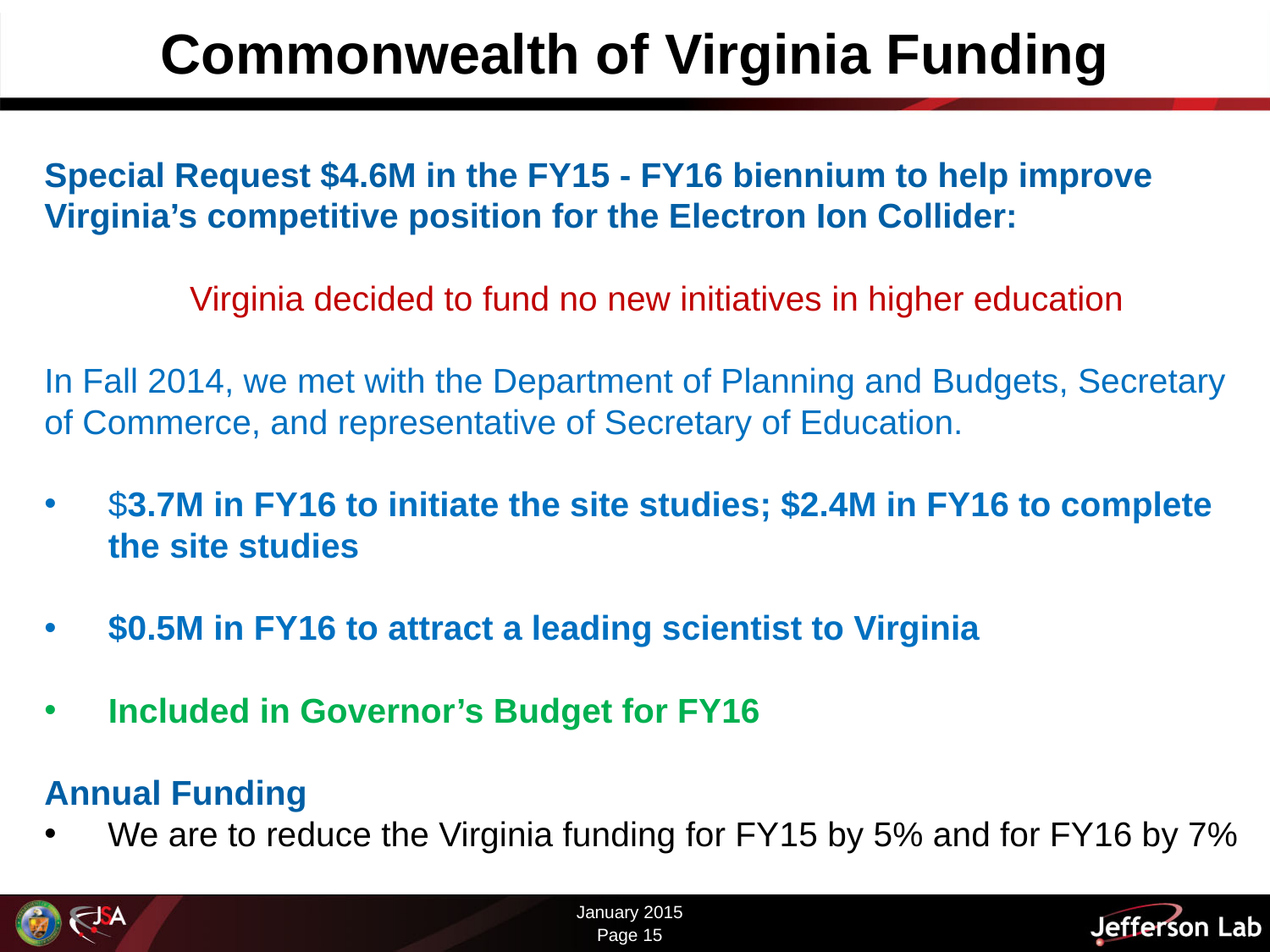

Commonwealth of Virginia Funding
Special Request $4.6M in the FY15 - FY16 biennium to help improve Virginia’s competitive position for the Electron Ion Collider:

   Virginia decided to fund no new initiatives in higher education

In Fall 2014, we met with the Department of Planning and Budgets, Secretary of Commerce, and representative of Secretary of Education.

$3.7M in FY16 to initiate the site studies; $2.4M in FY16 to complete the site studies

$0.5M in FY16 to attract a leading scientist to Virginia

Included in Governor’s Budget for FY16

Annual Funding
We are to reduce the Virginia funding for FY15 by 5% and for FY16 by 7%